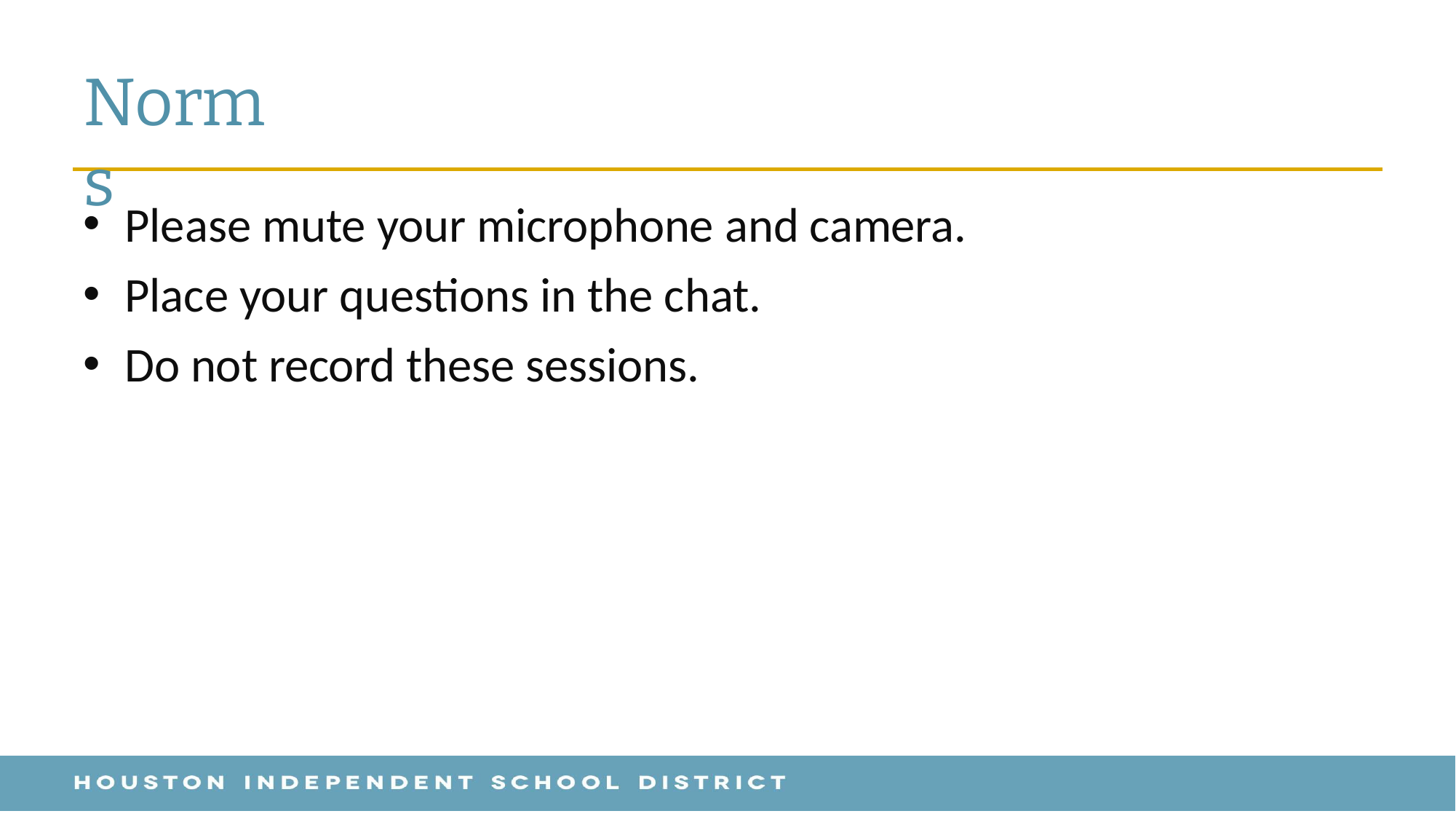

# Norms
Please mute your microphone and camera.
Place your questions in the chat.
Do not record these sessions.